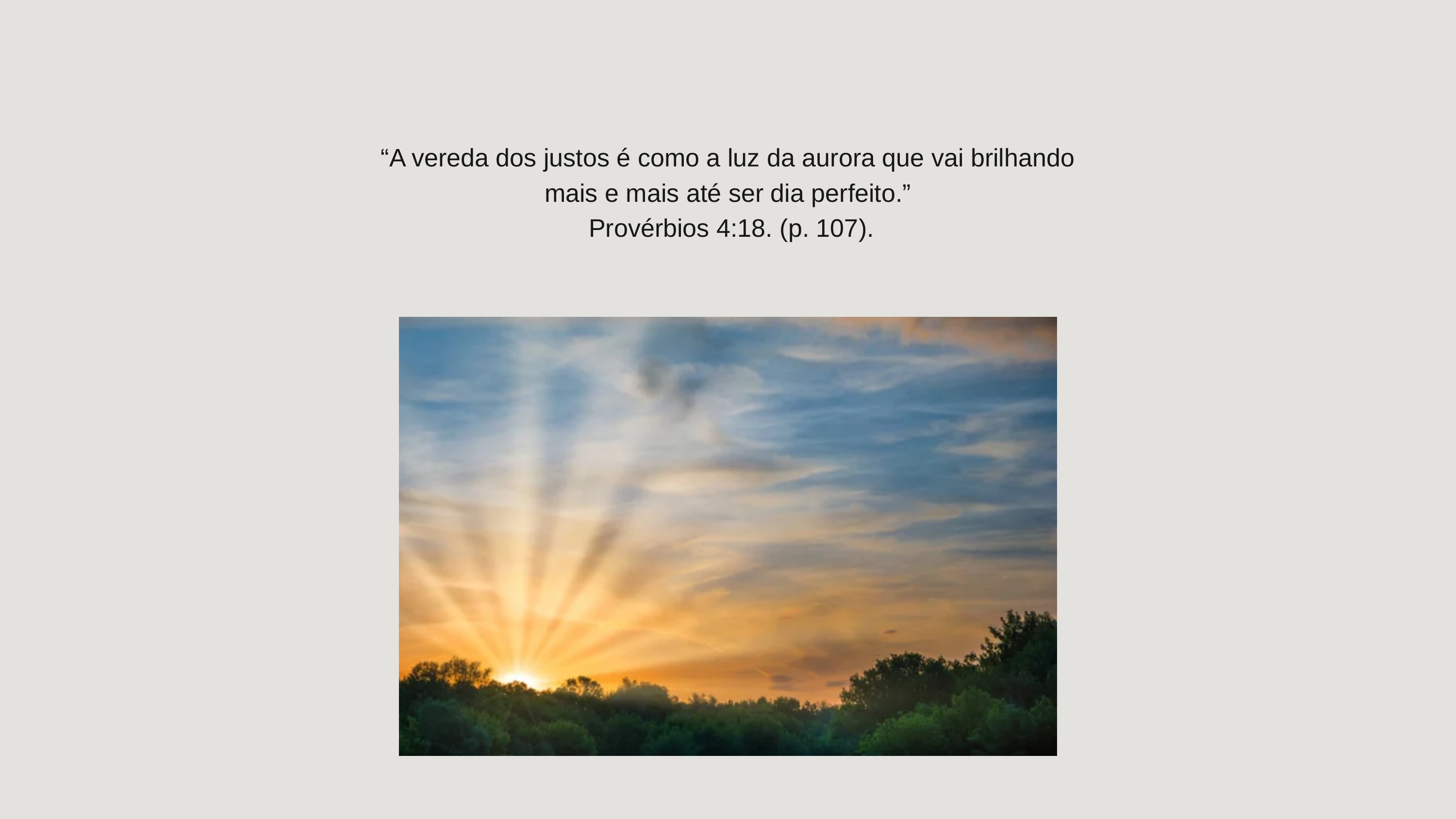

“A vereda dos justos é como a luz da aurora que vai brilhando mais e mais até ser dia perfeito.”
 Provérbios 4:18. (p. 107).